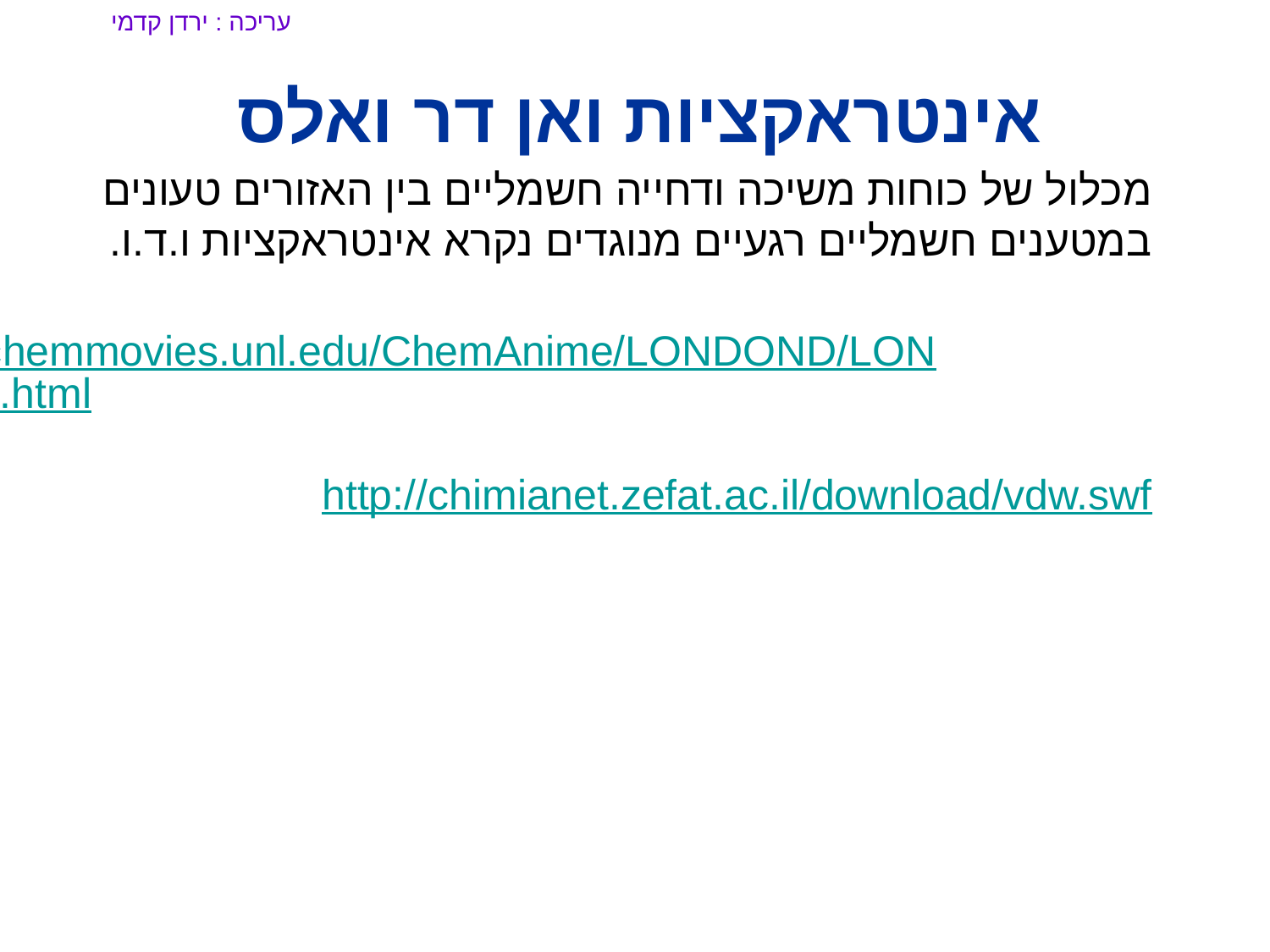

עריכה : ירדן קדמי
אינטראקציות ואן דר ואלס
מכלול של כוחות משיכה ודחייה חשמליים בין האזורים טעונים במטענים חשמליים רגעיים מנוגדים נקרא אינטראקציות ו.ד.ו.

http://chemmovies.unl.edu/ChemAnime/LONDOND/LONDOND.html

http://chimianet.zefat.ac.il/download/vdw.swf